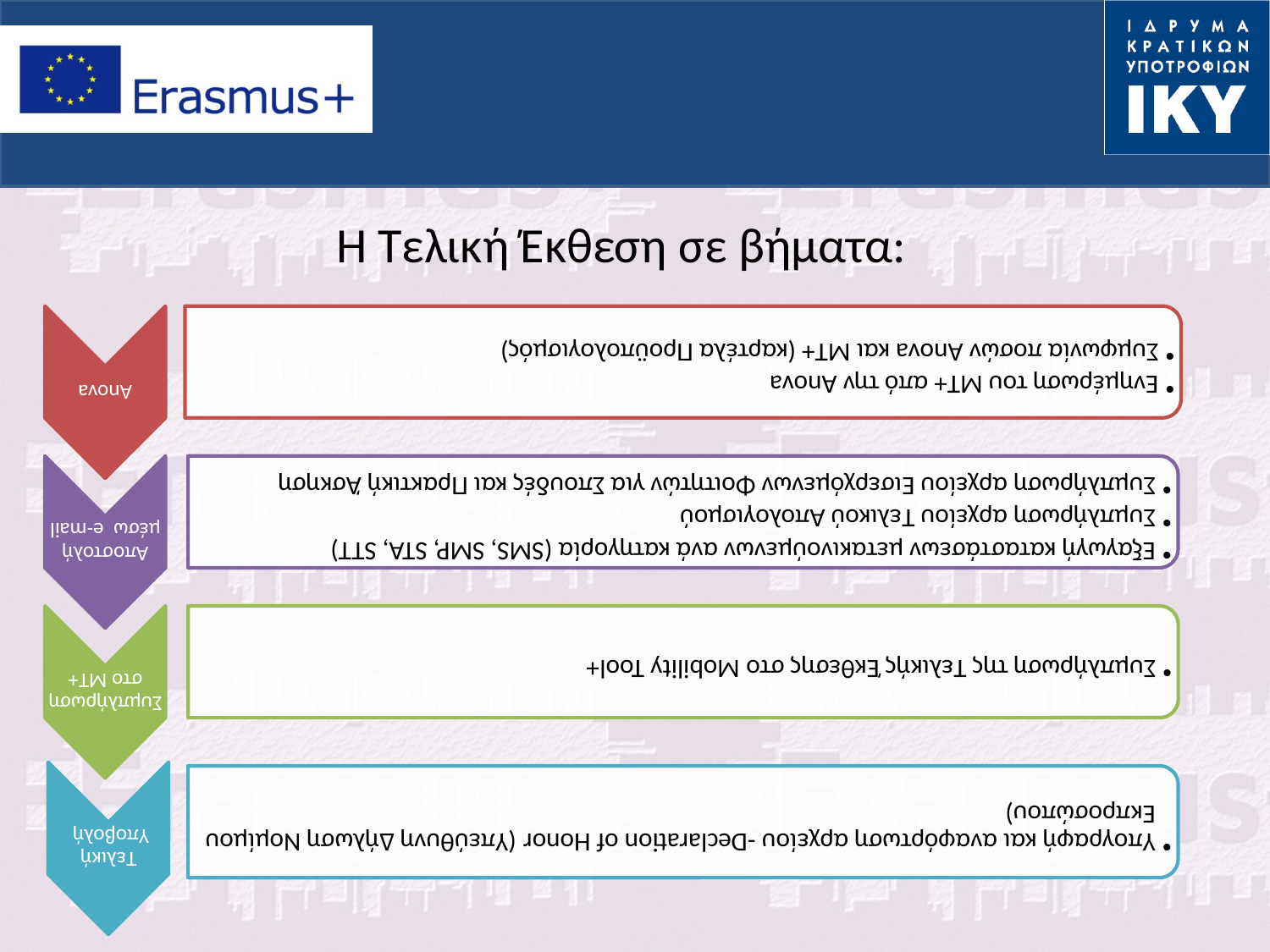

# Η Τελική Έκθεση σε βήματα:
Anova
Ενημέρωση του ΜΤ+ από την Anova
Συμφωνία ποσών Anova και MT+ (καρτέλα Προϋπολογισμός)
Συμπλήρωση στο MT+
Συμπλήρωση της Τελικής Έκθεσης στο Mobility Tool+
Αποστολή μέσω  e-mail
Εξαγωγή καταστάσεων μετακινούμενων ανά κατηγορία (SMS, SMP, STA, STT)
Συμπλήρωση αρχείου Τελικού Απολογισμού
Συμπλήρωση αρχείου Εισερχόμενων Φοιτητών για Σπουδές και Πρακτική Άσκηση
Τελική Υποβολή
Υπογραφή και αναφόρτωση αρχείου -Declaration of Honor (Υπεύθυνη Δήλωση Νομίμου Εκπροσώπου)